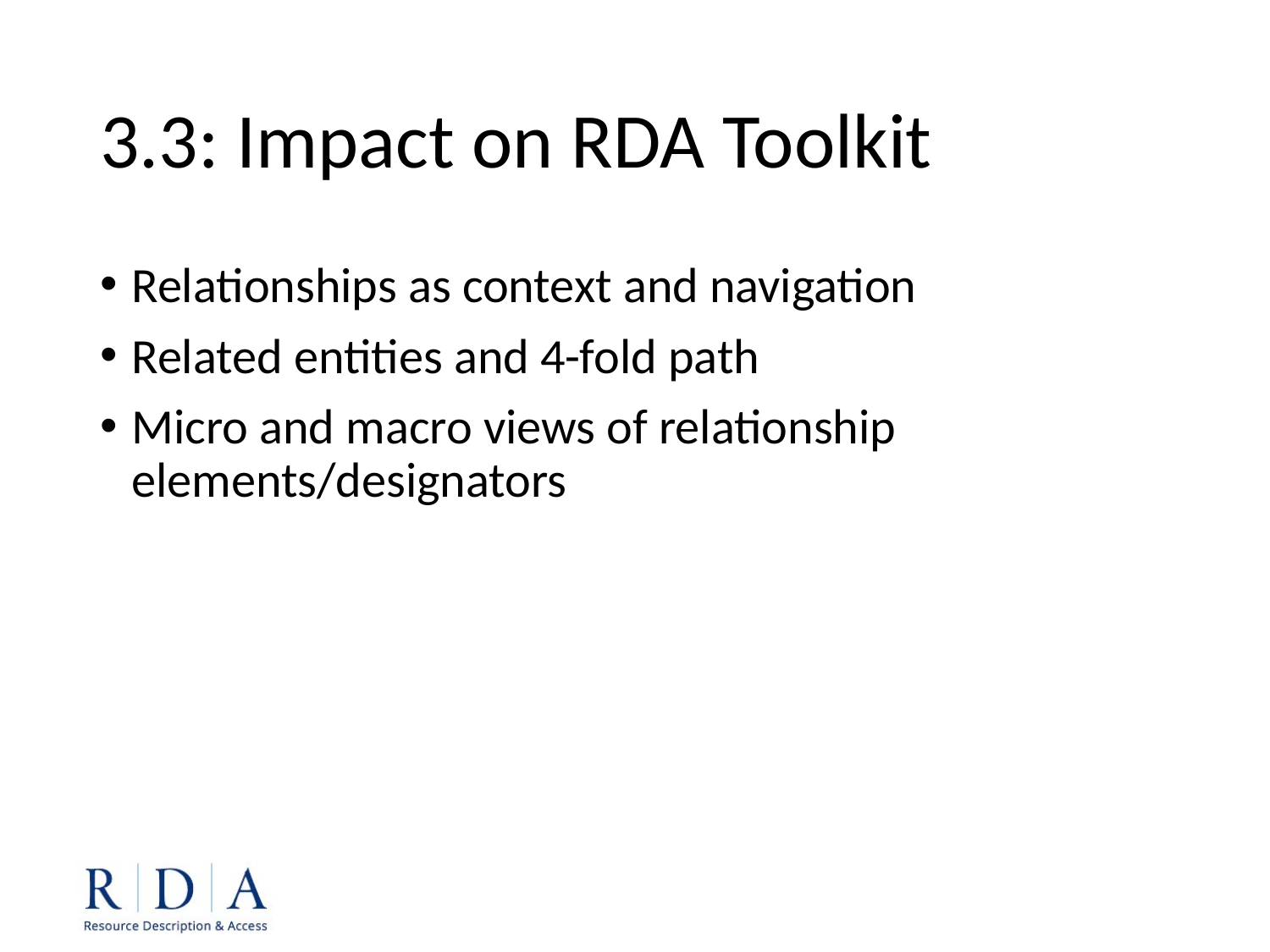

# 3.3: Impact on RDA Toolkit
Relationships as context and navigation
Related entities and 4-fold path
Micro and macro views of relationship elements/designators